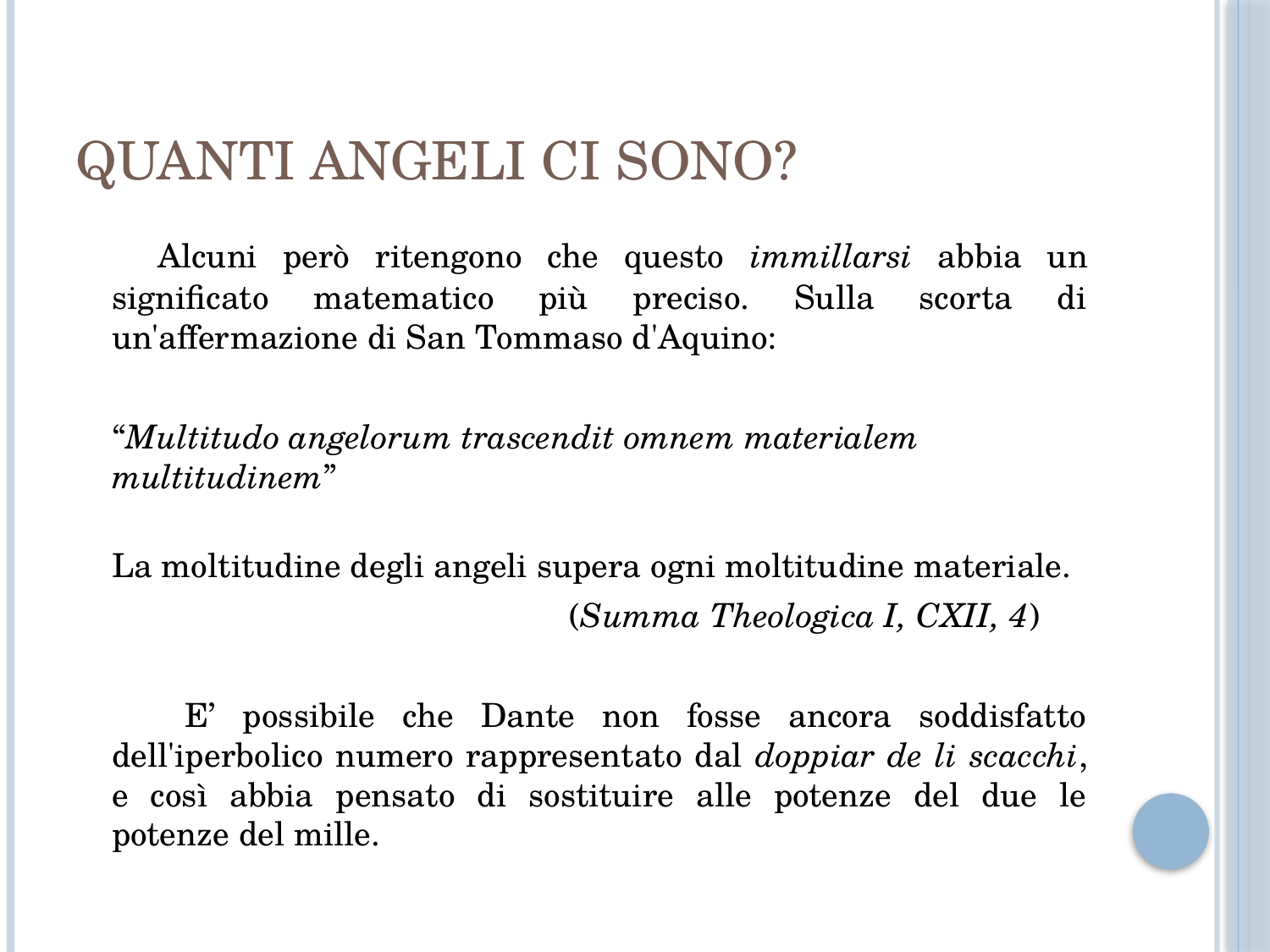

# Quanti angeli ci sono?
   Alcuni però ritengono che questo immillarsi abbia un significato matematico più preciso. Sulla scorta di un'affermazione di San Tommaso d'Aquino:

    “Multitudo angelorum trascendit omnem materialem multitudinem”
La moltitudine degli angeli supera ogni moltitudine materiale.
                                                     (Summa Theologica I, CXII, 4)

    E’ possibile che Dante non fosse ancora soddisfatto dell'iperbolico numero rappresentato dal doppiar de li scacchi, e così abbia pensato di sostituire alle potenze del due le potenze del mille.